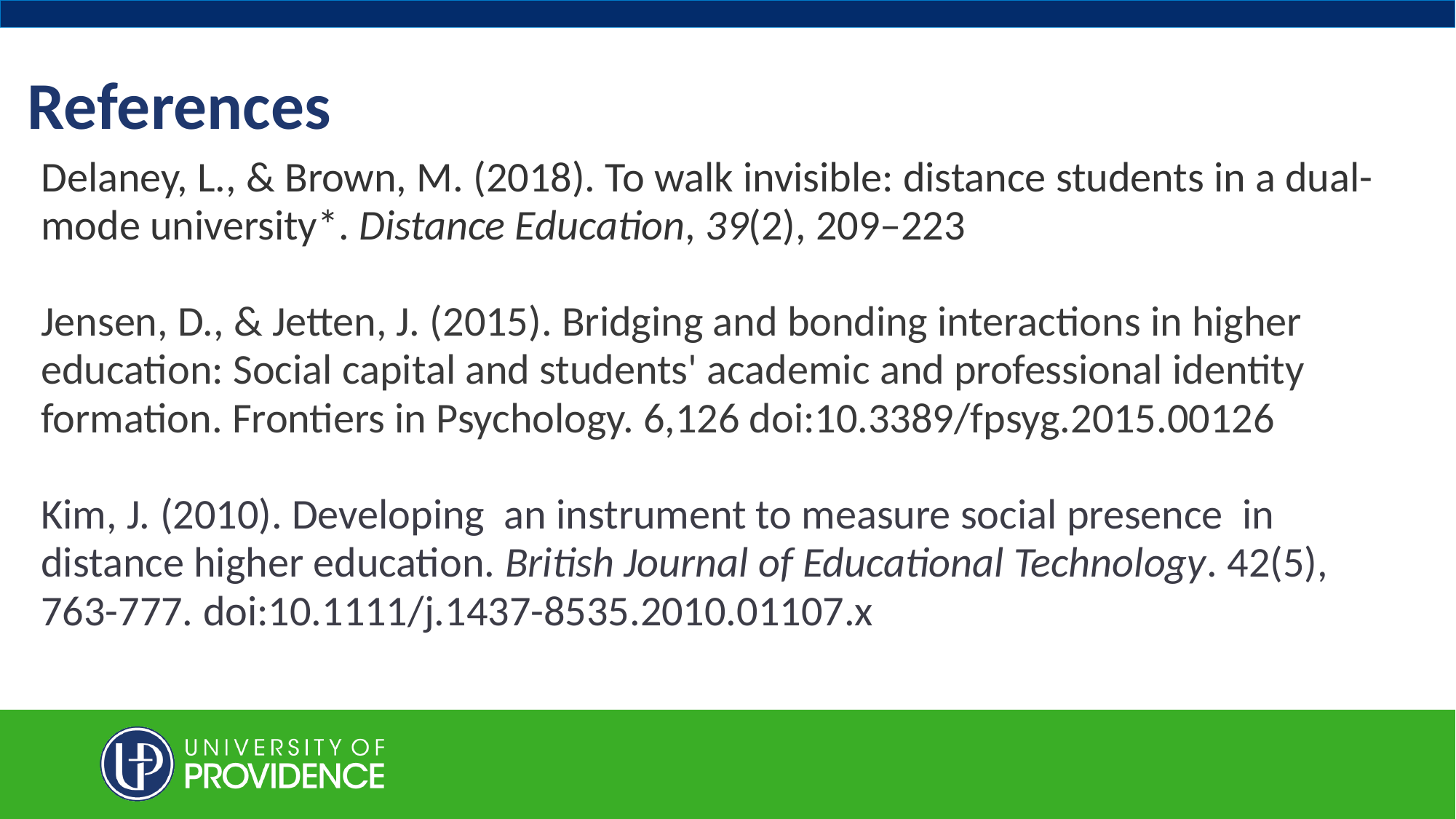

# References
Delaney, L., & Brown, M. (2018). To walk invisible: distance students in a dual-mode university*. Distance Education, 39(2), 209–223

Jensen, D., & Jetten, J. (2015). Bridging and bonding interactions in higher education: Social capital and students' academic and professional identity formation. Frontiers in Psychology. 6,126 doi:10.3389/fpsyg.2015.00126

Kim, J. (2010). Developing  an instrument to measure social presence  in distance higher education. British Journal of Educational Technology. 42(5), 763-777. doi:10.1111/j.1437-8535.2010.01107.x